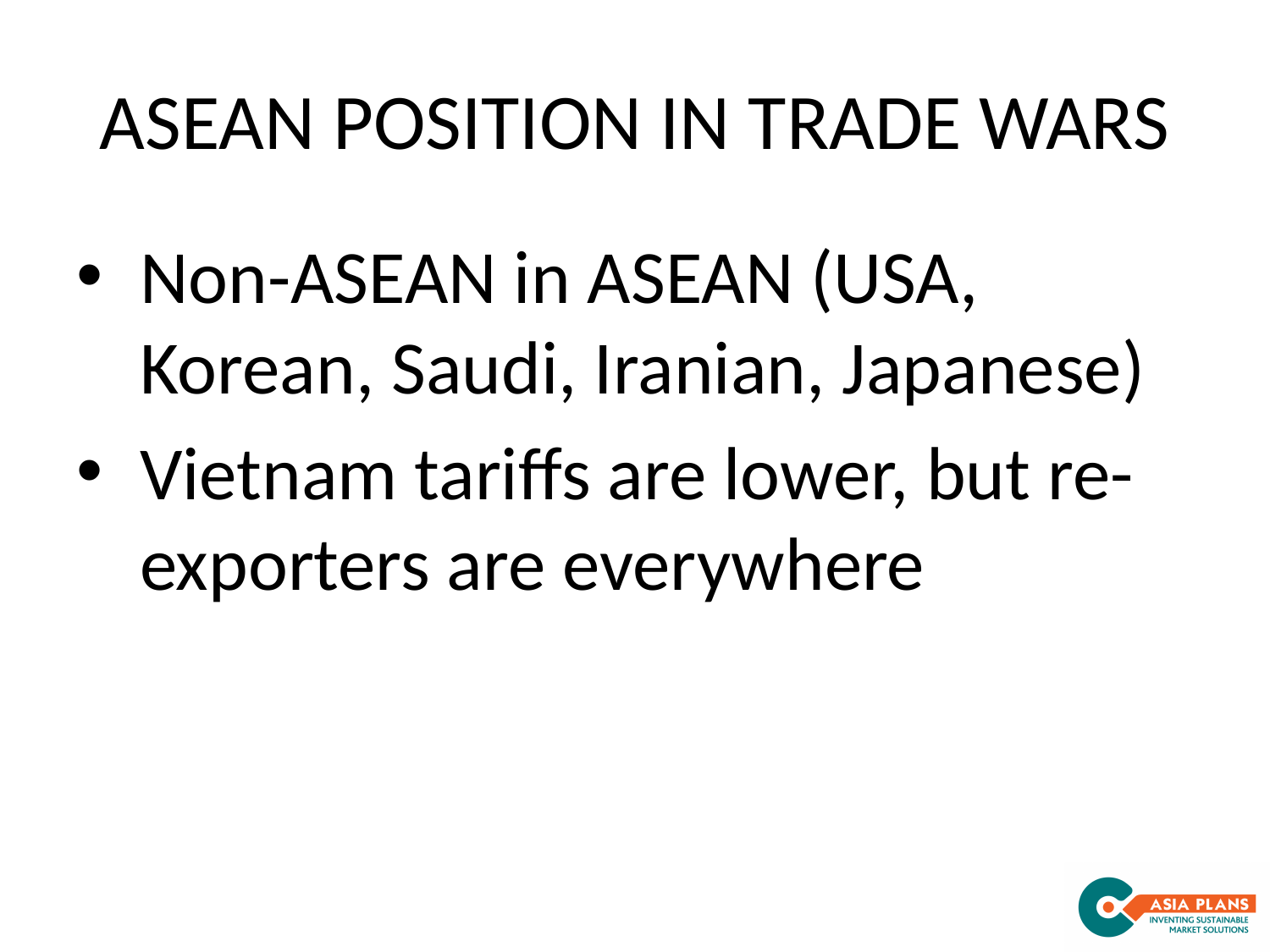

# ASEAN POSITION IN TRADE WARS
Non-ASEAN in ASEAN (USA, Korean, Saudi, Iranian, Japanese)
Vietnam tariffs are lower, but re-exporters are everywhere